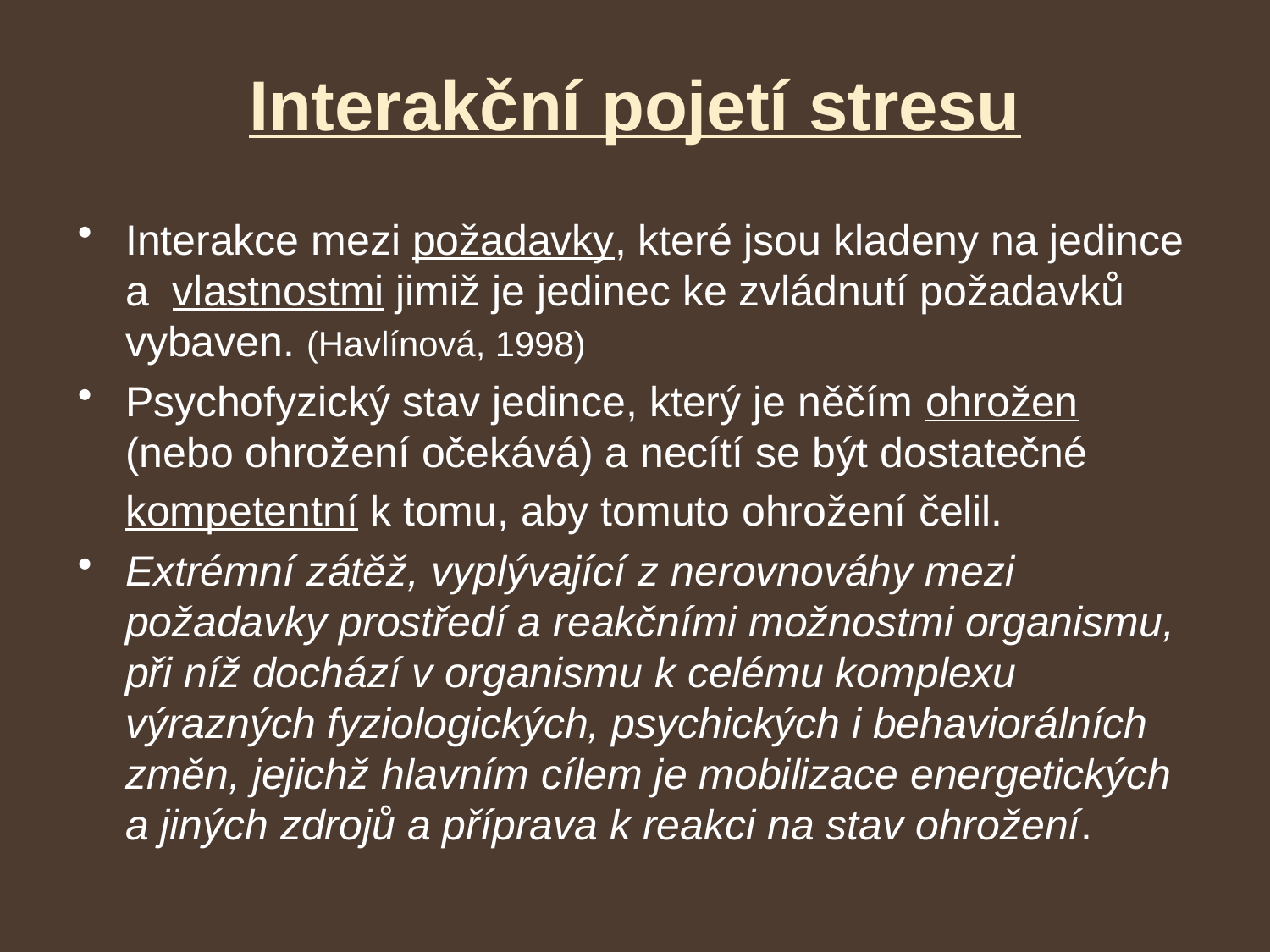

# Interakční pojetí stresu
Interakce mezi požadavky, které jsou kladeny na jedince a  vlastnostmi jimiž je jedinec ke zvládnutí požadavků vybaven. (Havlínová, 1998)
Psychofyzický stav jedince, který je něčím ohrožen (nebo ohrožení očekává) a necítí se být dostatečné kompetentní k tomu, aby tomuto ohrožení čelil.
Extrémní zátěž, vyplývající z nerovnováhy mezi požadavky prostředí a reakčními možnostmi organismu, při níž dochází v organismu k celému komplexu výrazných fyziologických, psychických i behaviorálních změn, jejichž hlavním cílem je mobilizace energetických a jiných zdrojů a příprava k reakci na stav ohrožení.